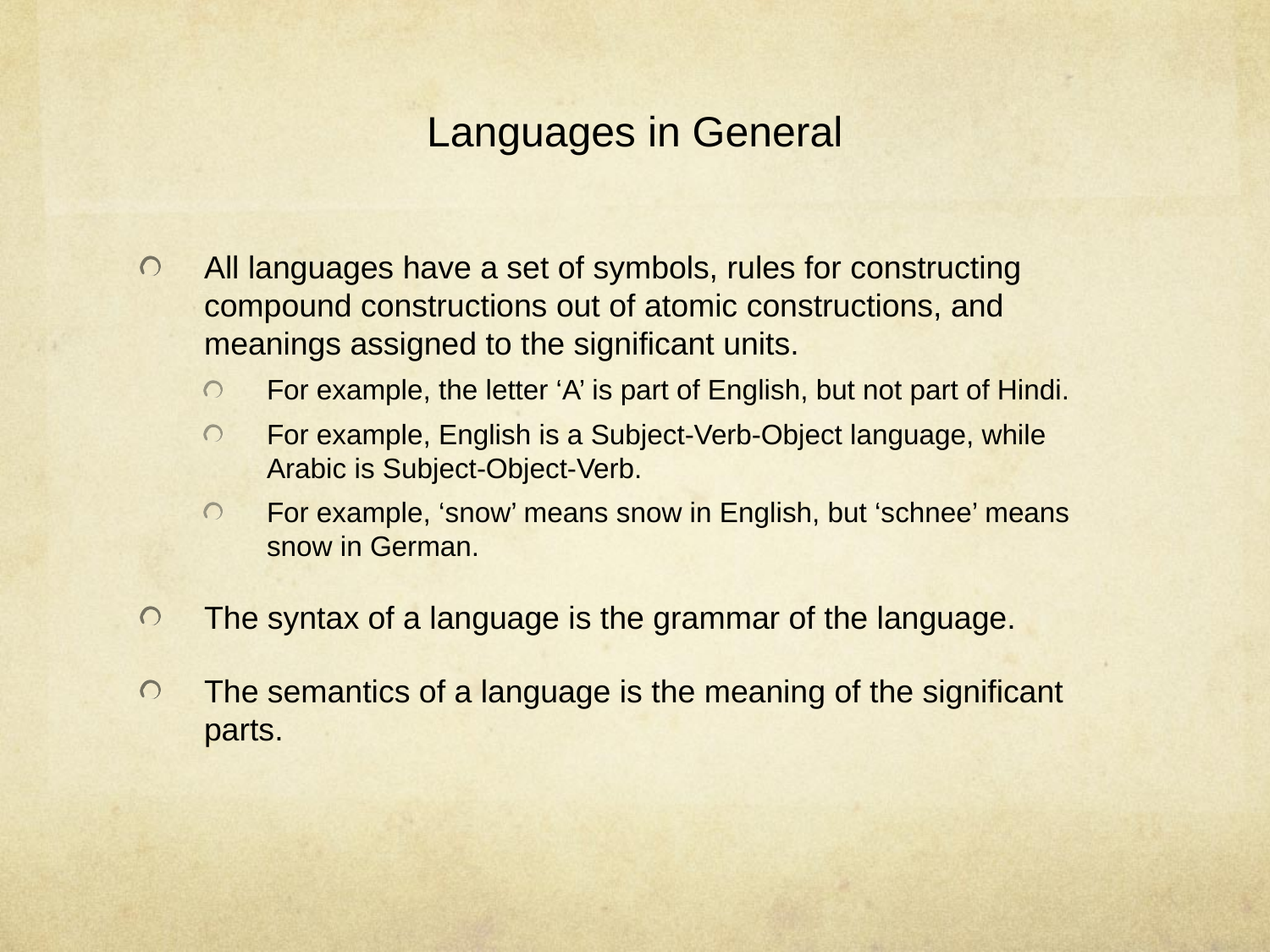

# Languages in General
All languages have a set of symbols, rules for constructing compound constructions out of atomic constructions, and meanings assigned to the significant units.
For example, the letter ‘A’ is part of English, but not part of Hindi.
For example, English is a Subject-Verb-Object language, while Arabic is Subject-Object-Verb.
For example, ‘snow’ means snow in English, but ‘schnee’ means snow in German.
The syntax of a language is the grammar of the language.
The semantics of a language is the meaning of the significant parts.